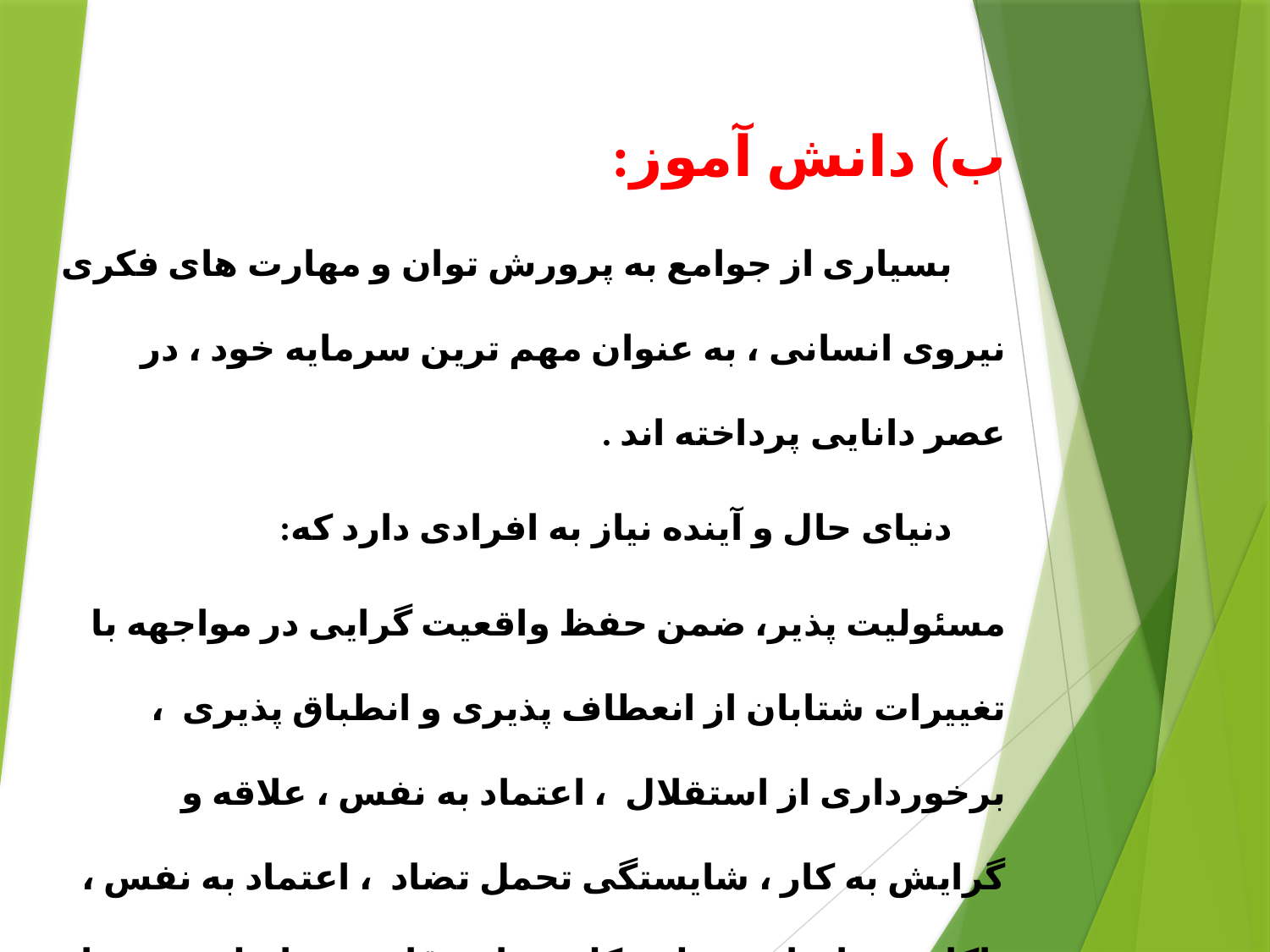

ب) دانش آموز:
      بسیاری از جوامع به پرورش توان و مهارت های فکری نیروی انسانی ، به عنوان مهم ترین سرمایه خود ، در عصر دانایی پرداخته اند .
      دنیای حال و آینده نیاز به افرادی دارد که:
مسئولیت پذیر، ضمن حفظ واقعیت گرایی در مواجهه با تغییرات شتابان از انعطاف پذیری و انطباق پذیری  ، برخورداری از استقلال  ، اعتماد به نفس ، علاقه و گرایش به کار ، شایستگی تحمل تضاد  ، اعتماد به نفس ، ناکامی و ابهام به طور کلی توان بقا در شرایط سخت را برخوردار باشند .